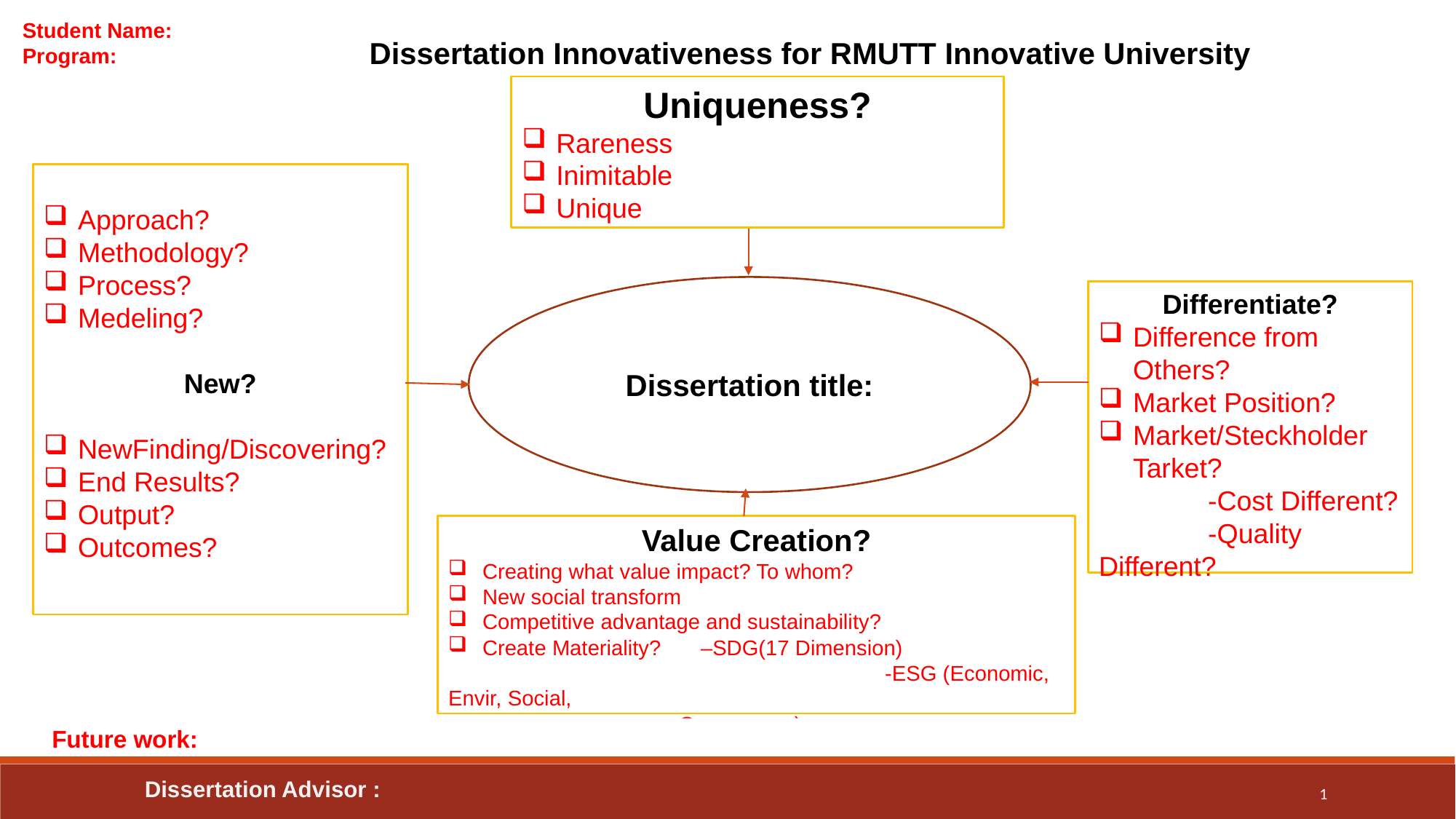

Student Name:
Program:
Dissertation Innovativeness for RMUTT Innovative University
Uniqueness?
Rareness
Inimitable
Unique

Approach?
Methodology?
Process?
Medeling?

New?

NewFinding/Discovering?
End Results?
Output?
Outcomes?

Dissertation title:
Differentiate?
Difference from Others?
Market Position?
Market/Steckholder Tarket?
	-Cost Different?
	-Quality Different?

Value Creation?
Creating what value impact? To whom?
New social transform
Competitive advantage and sustainability?
Create Materiality? 	–SDG(17 Dimension)
				-ESG (Economic, Envir, Social, 						  Governance)

Future work:

Dissertation Advisor :
1